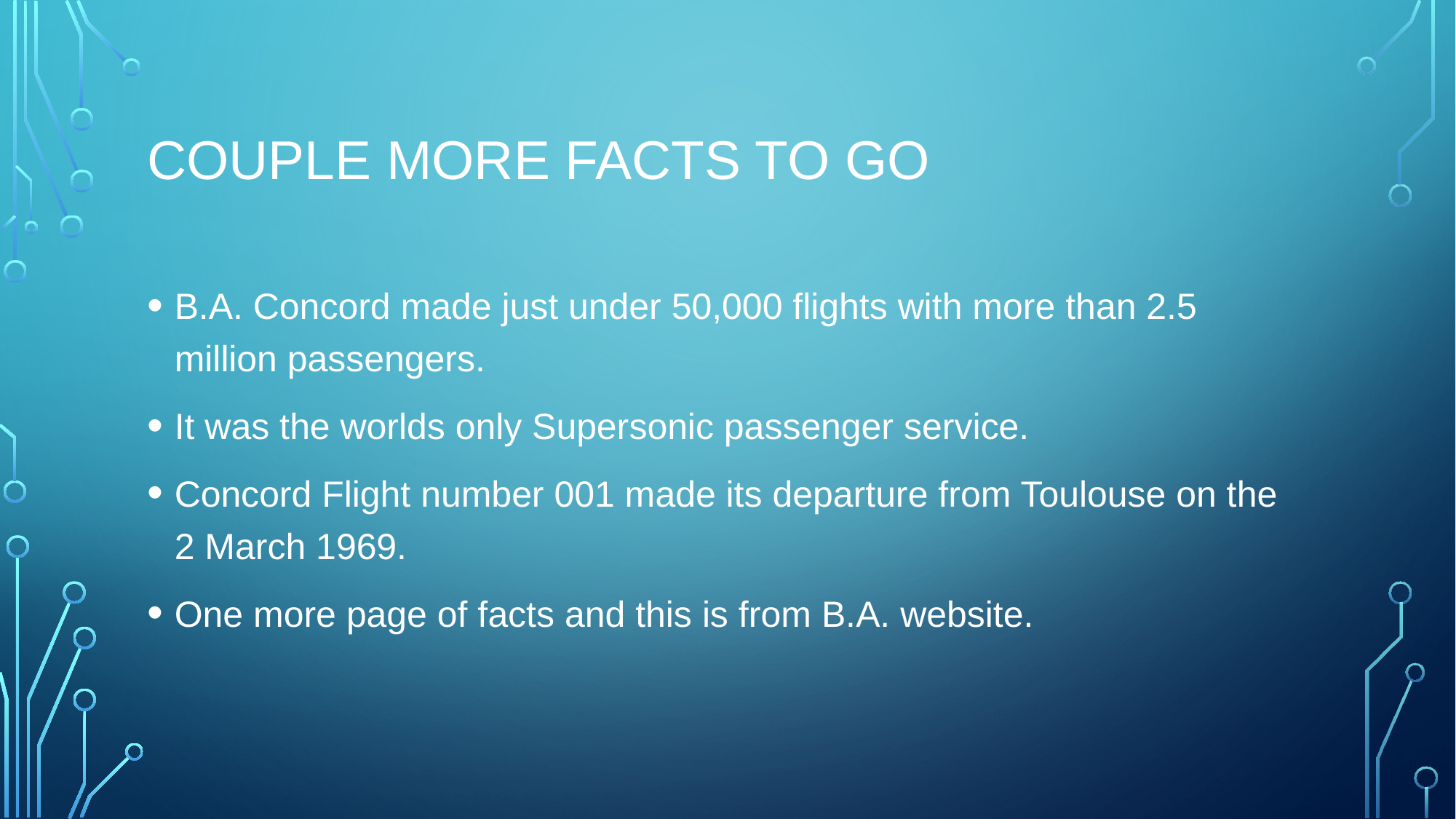

# Couple more facts to go
B.A. Concord made just under 50,000 flights with more than 2.5 million passengers.
It was the worlds only Supersonic passenger service.
Concord Flight number 001 made its departure from Toulouse on the 2 March 1969.
One more page of facts and this is from B.A. website.